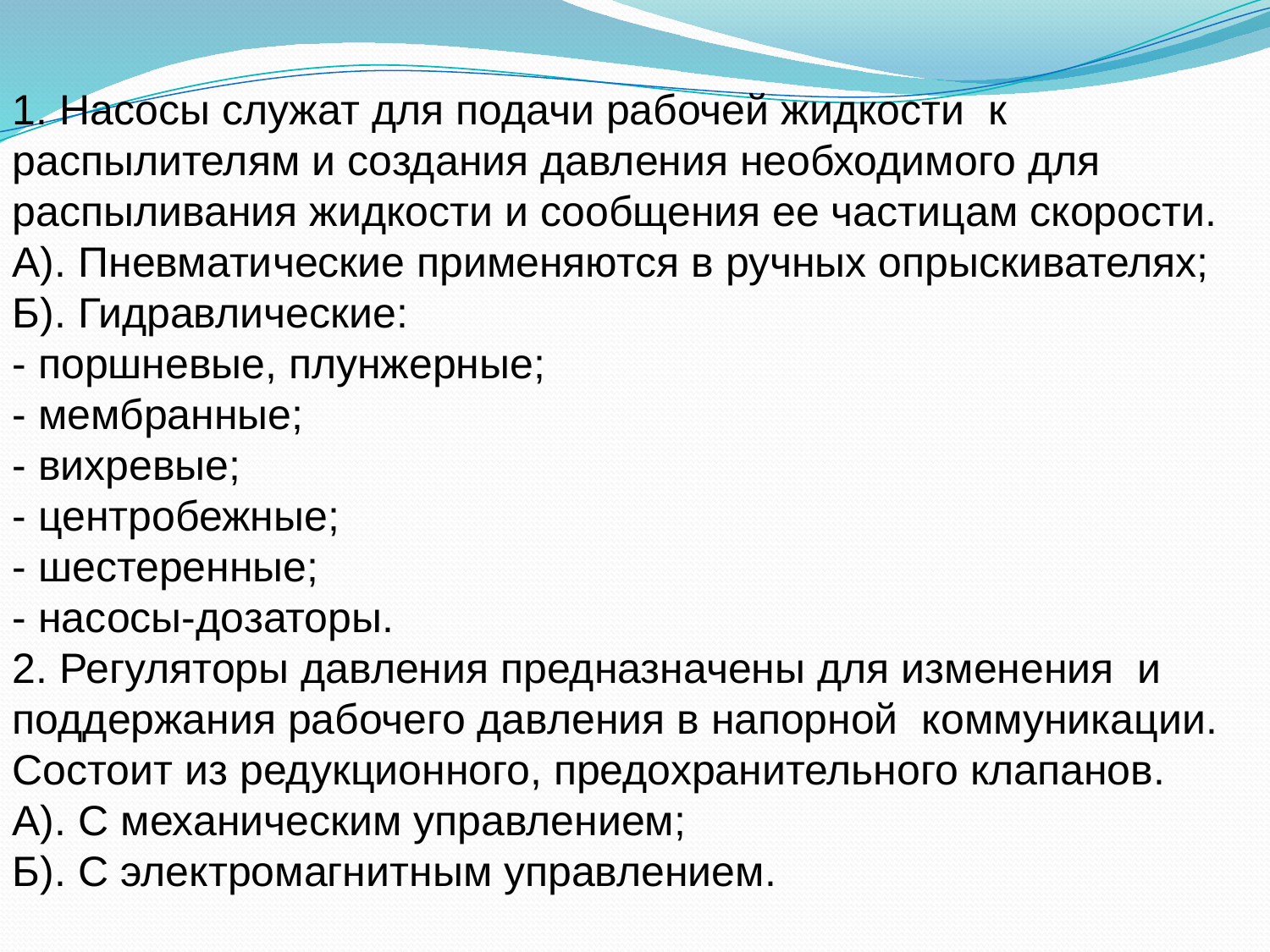

1. Насосы служат для подачи рабочей жидкости  к распылителям и создания давления необходимого для распыливания жидкости и сообщения ее частицам скорости.
А). Пневматические применяются в ручных опрыскивателях;
Б). Гидравлические:
- поршневые, плунжерные;
- мембранные;
- вихревые;
- центробежные;
- шестеренные;
- насосы-дозаторы.
2. Регуляторы давления предназначены для изменения  и поддержания рабочего давления в напорной  коммуникации. Состоит из редукционного, предохранительного клапанов.
А). С механическим управлением;
Б). С электромагнитным управлением.